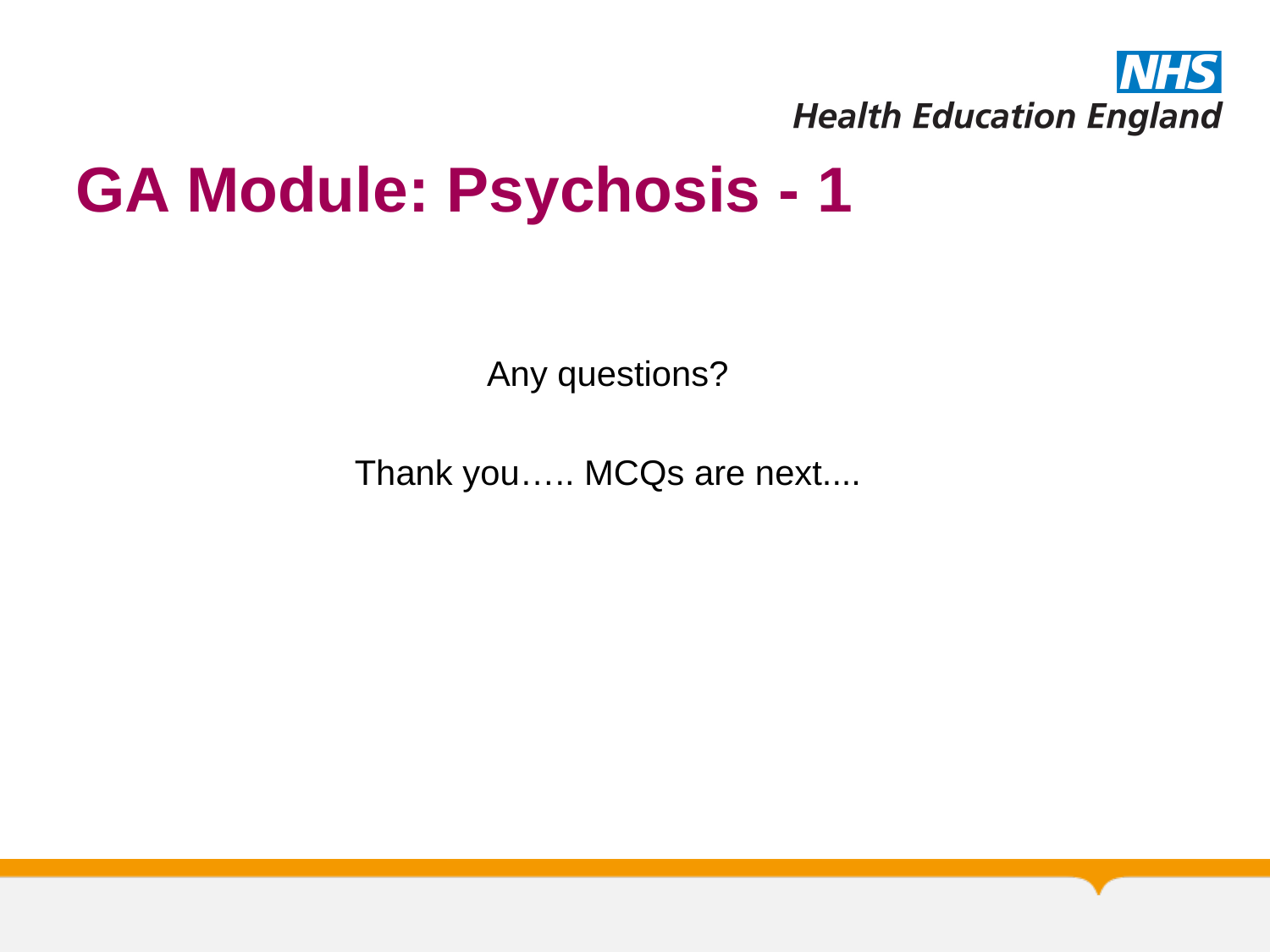

# GA Module: Psychosis - 1
Any questions?

Thank you….. MCQs are next....